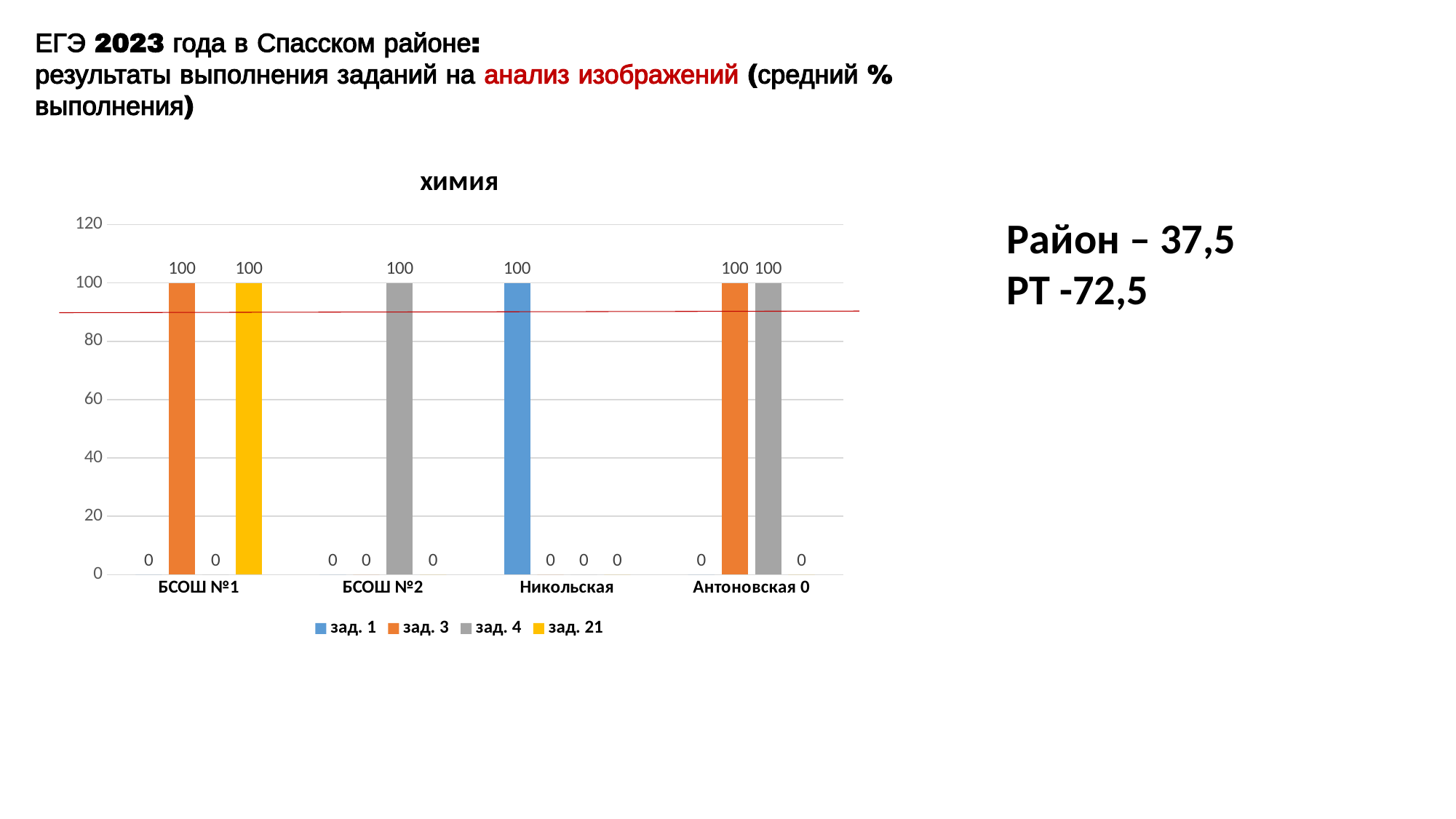

ЕГЭ 2023 года в Спасском районе:
результаты выполнения заданий на анализ изображений (средний % выполнения)

### Chart: химия

| Category | зад. 1 | зад. 3 | зад. 4 | зад. 21 |
|---|---|---|---|---|
| БСОШ №1 | 0.0 | 100.0 | 0.0 | 100.0 |
| БСОШ №2 | 0.0 | 0.0 | 100.0 | 0.0 |
| Никольская | 100.0 | 0.0 | 0.0 | 0.0 |
| Антоновская 0 | 0.0 | 100.0 | 100.0 | 0.0 |
Район – 37,5
РТ -72,5